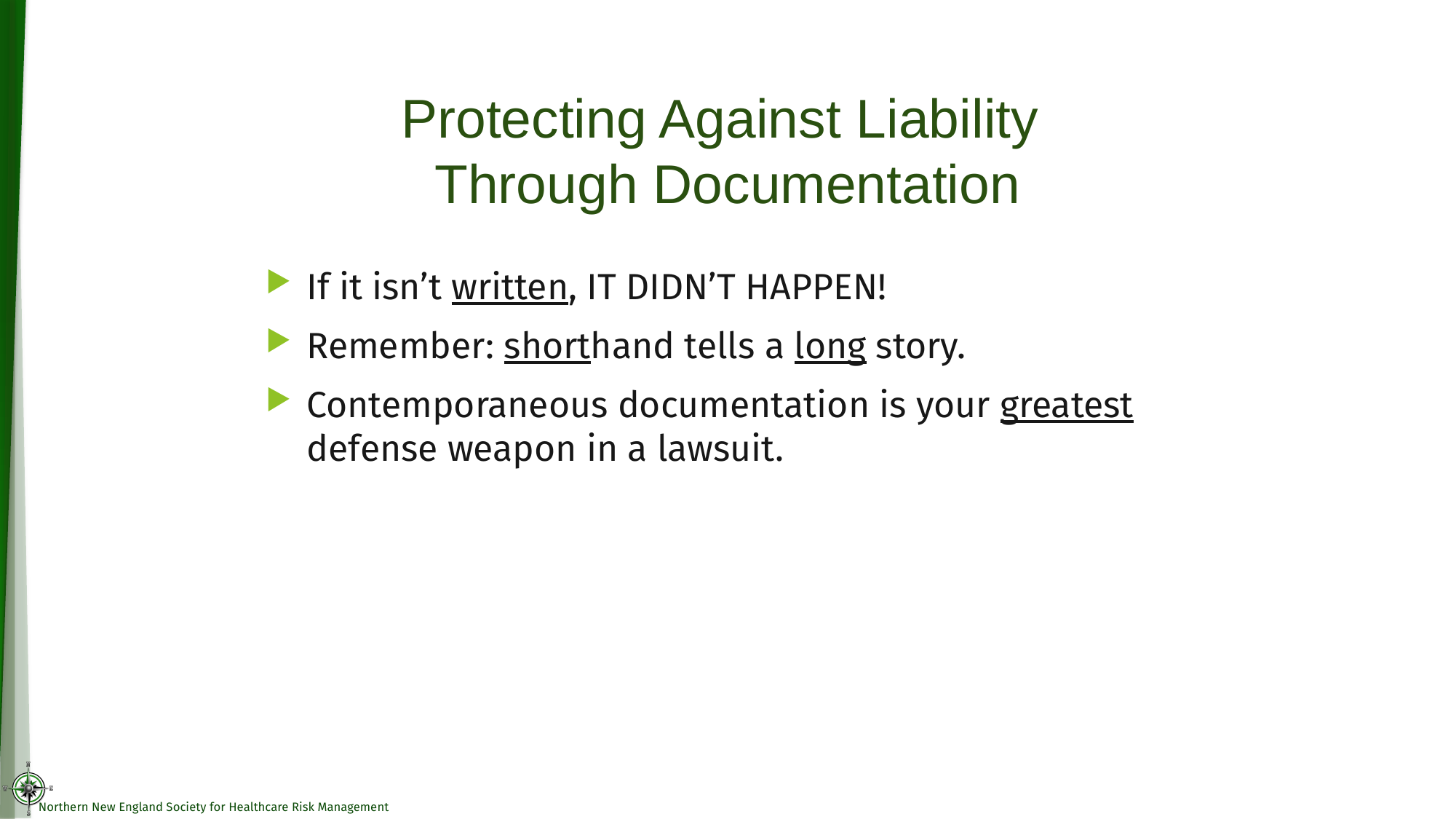

# Protecting Against Liability Through Documentation
If it isn’t written, IT DIDN’T HAPPEN!
Remember: shorthand tells a long story.
Contemporaneous documentation is your greatest defense weapon in a lawsuit.